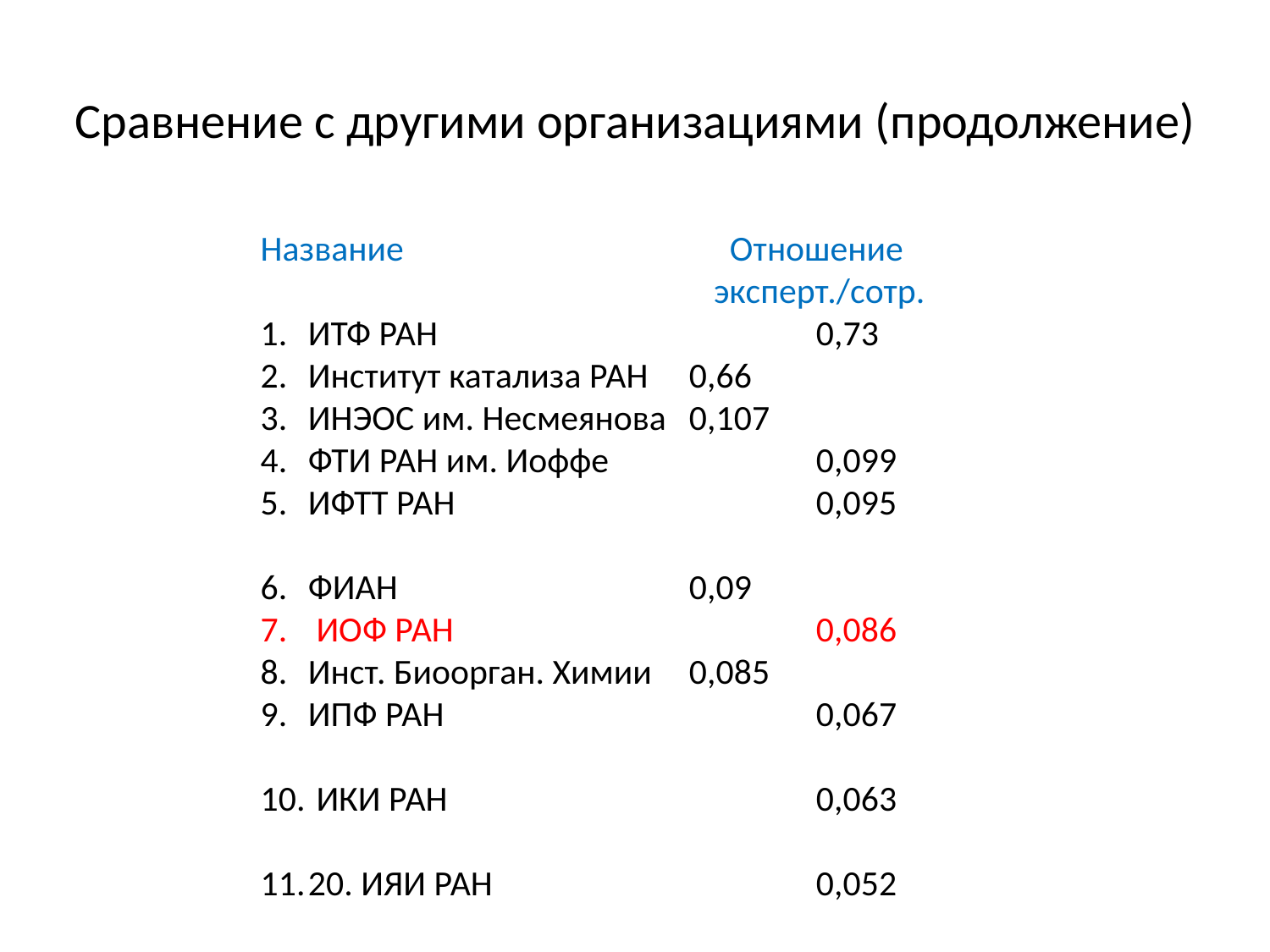

# Сравнение с другими организациями (продолжение)
Название		           Отношение
			         эксперт./сотр.
ИТФ РАН			0,73
Институт катализа РАН	0,66
ИНЭОС им. Несмеянова 	0,107
ФТИ РАН им. Иоффе 		0,099
ИФТТ РАН			0,095
ФИАН			0,09
 ИОФ РАН			0,086
Инст. Биоорган. Химии	0,085
ИПФ РАН			0,067
 ИКИ РАН			0,063
20. ИЯИ РАН			0,052